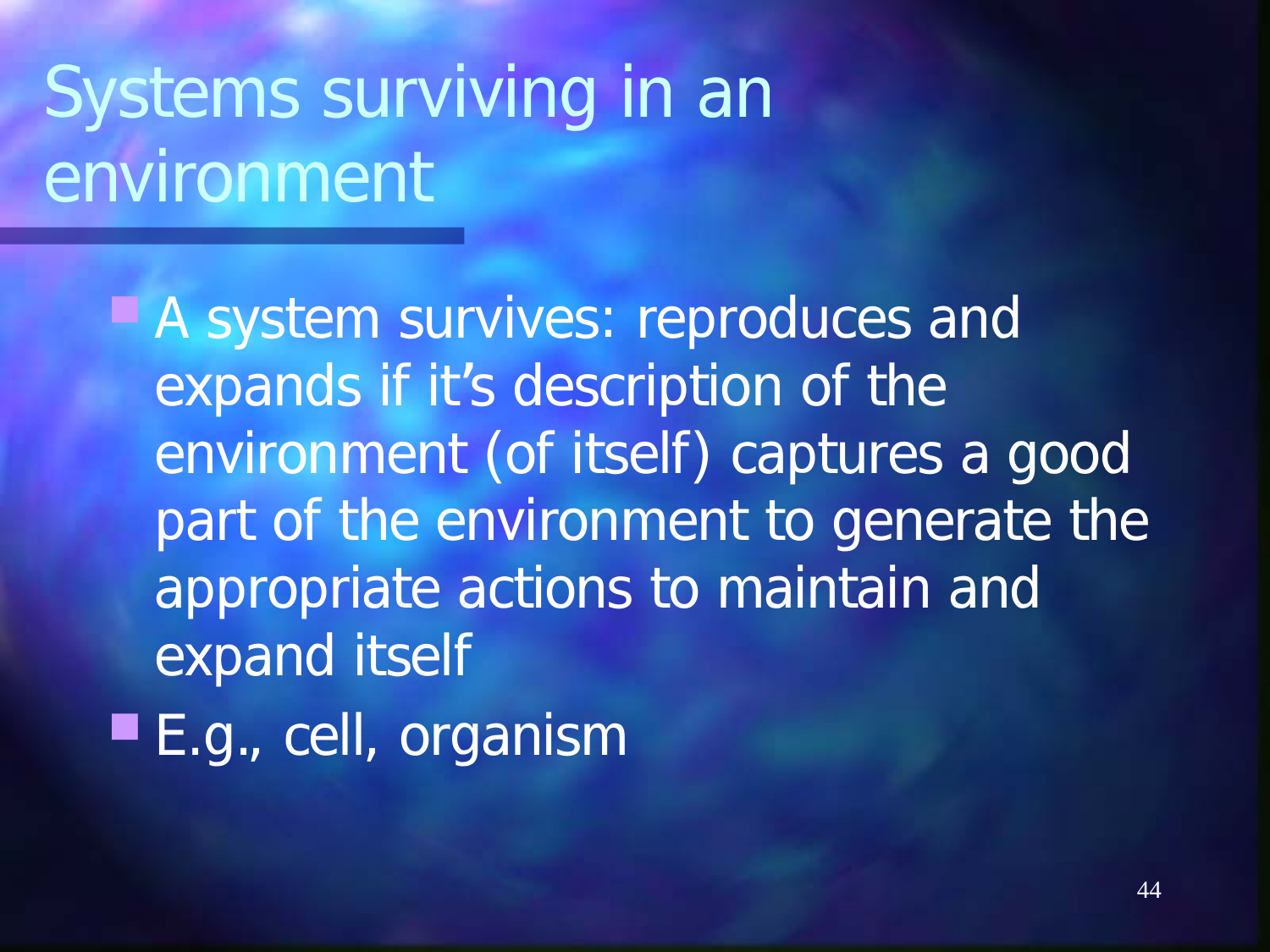

# Systems surviving in an environment
A system survives: reproduces and expands if it’s description of the environment (of itself) captures a good part of the environment to generate the appropriate actions to maintain and expand itself
E.g., cell, organism
44